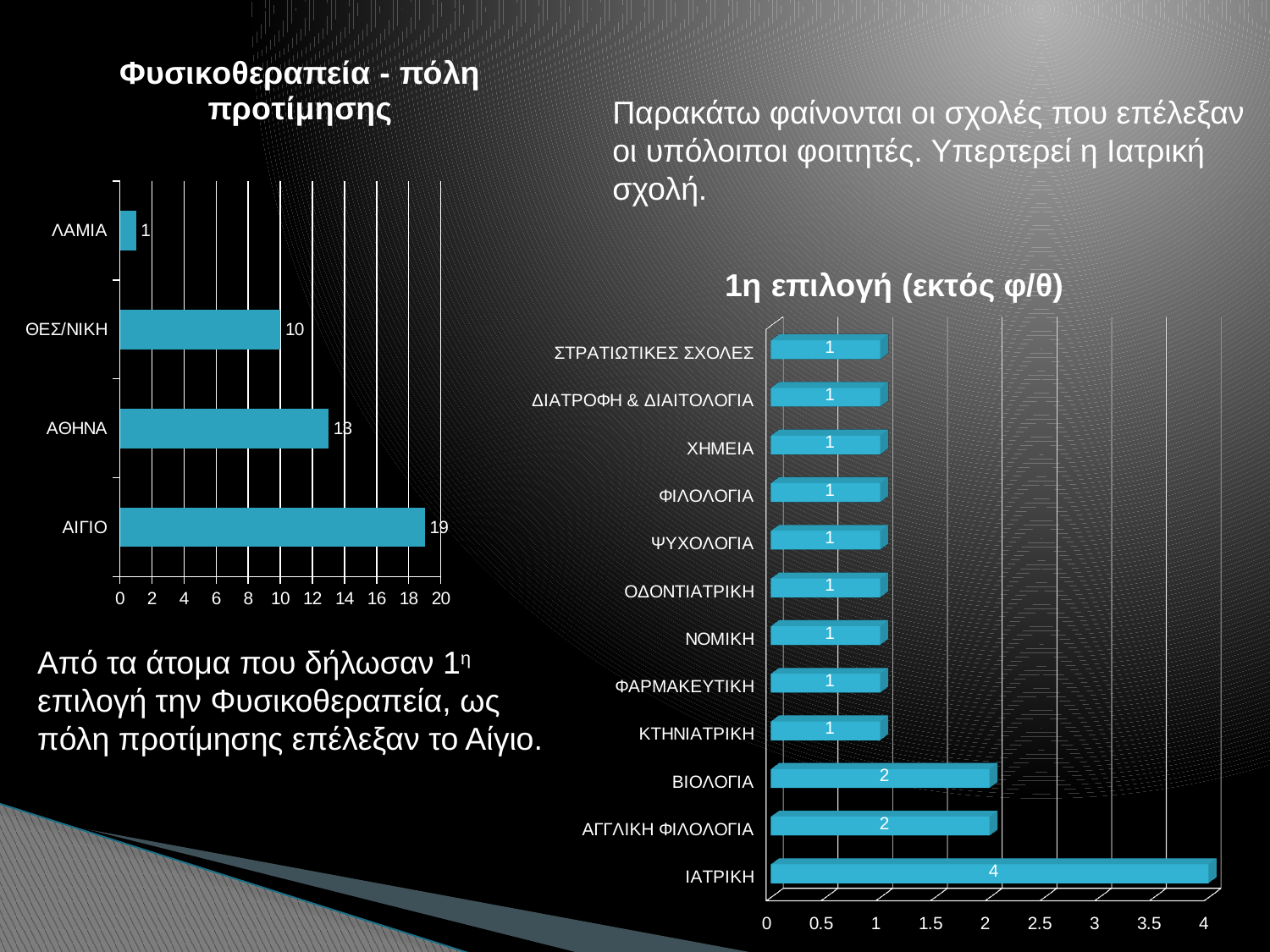

### Chart: Φυσικοθεραπεία - πόλη προτίμησης

| Category |  |
|---|---|
| ΑΙΓΙΟ | 19.0 |
| ΑΘΗΝΑ | 13.0 |
| ΘΕΣ/ΝΙΚΗ | 10.0 |
| ΛΑΜΙΑ | 1.0 |
Παρακάτω φαίνονται οι σχολές που επέλεξαν οι υπόλοιποι φοιτητές. Υπερτερεί η Ιατρική σχολή.

[unsupported chart]

Από τα άτομα που δήλωσαν 1η επιλογή την Φυσικοθεραπεία, ως πόλη προτίμησης επέλεξαν το Αίγιο.